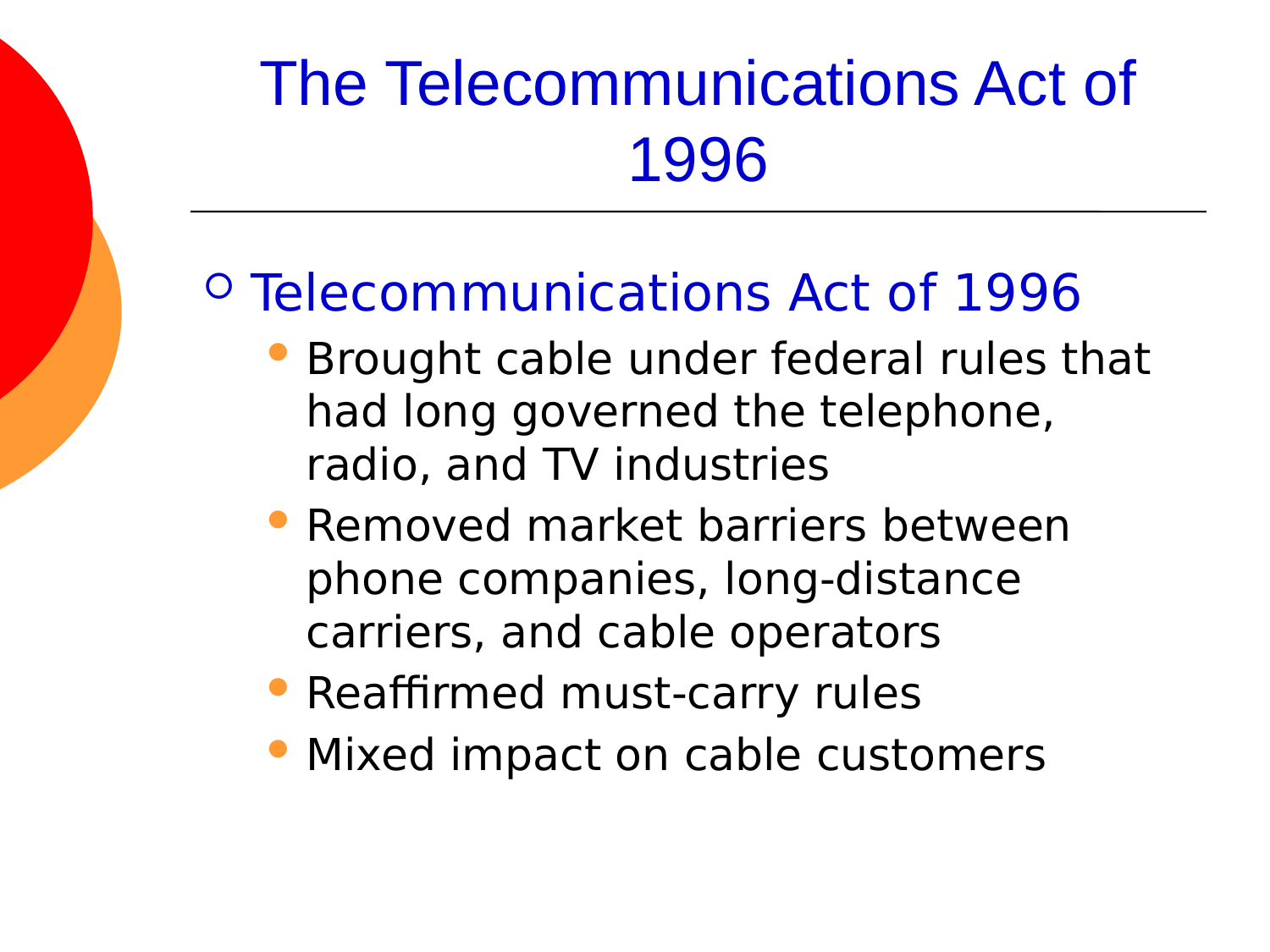

# The Telecommunications Act of 1996
Telecommunications Act of 1996
Brought cable under federal rules that had long governed the telephone, radio, and TV industries
Removed market barriers between phone companies, long-distance carriers, and cable operators
Reaffirmed must-carry rules
Mixed impact on cable customers